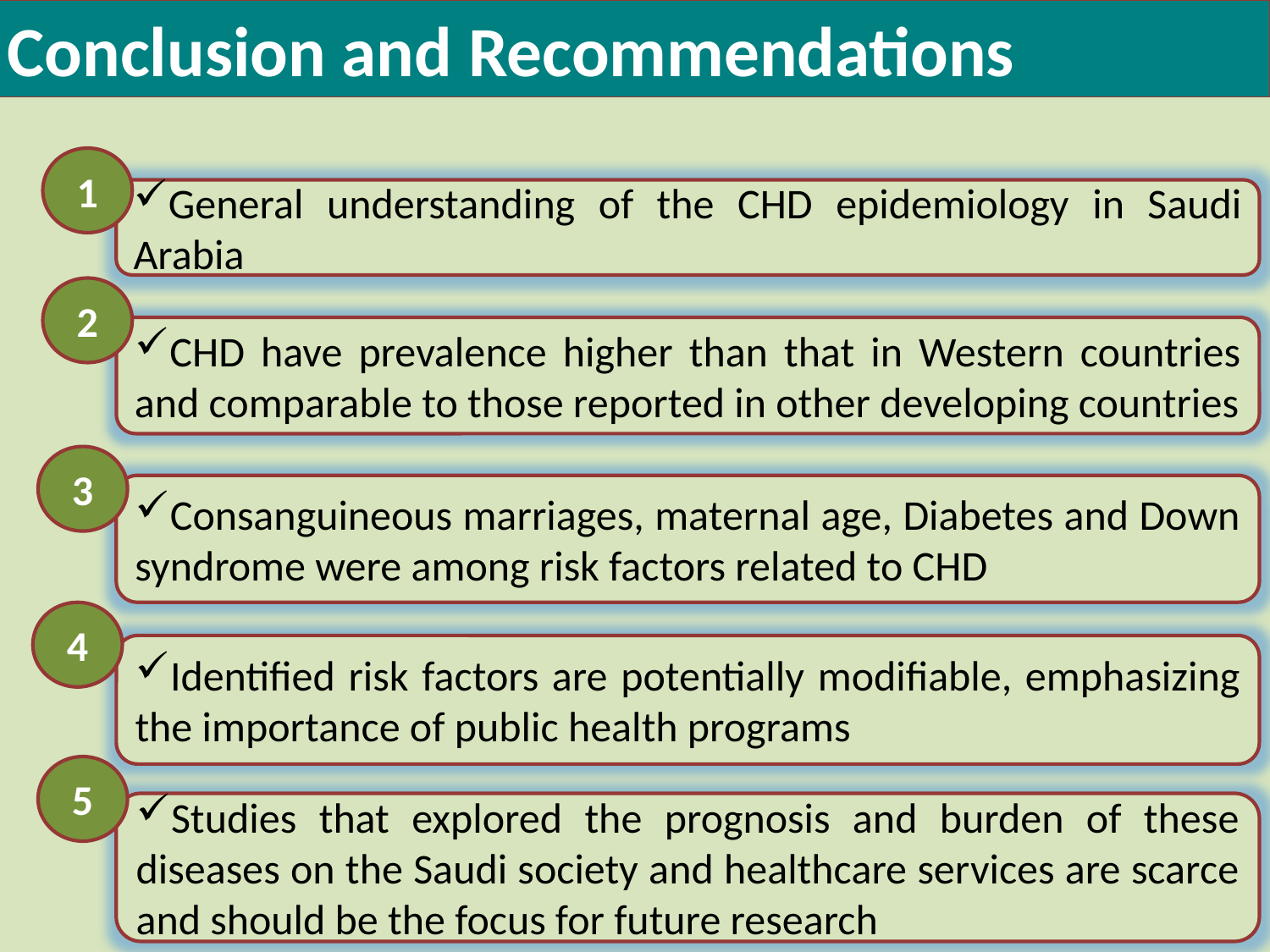

Conclusion and Recommendations
1
General understanding of the CHD epidemiology in Saudi Arabia
2
CHD have prevalence higher than that in Western countries and comparable to those reported in other developing countries
3
Consanguineous marriages, maternal age, Diabetes and Down syndrome were among risk factors related to CHD
4
Identified risk factors are potentially modifiable, emphasizing the importance of public health programs
5
Studies that explored the prognosis and burden of these diseases on the Saudi society and healthcare services are scarce and should be the focus for future research
20